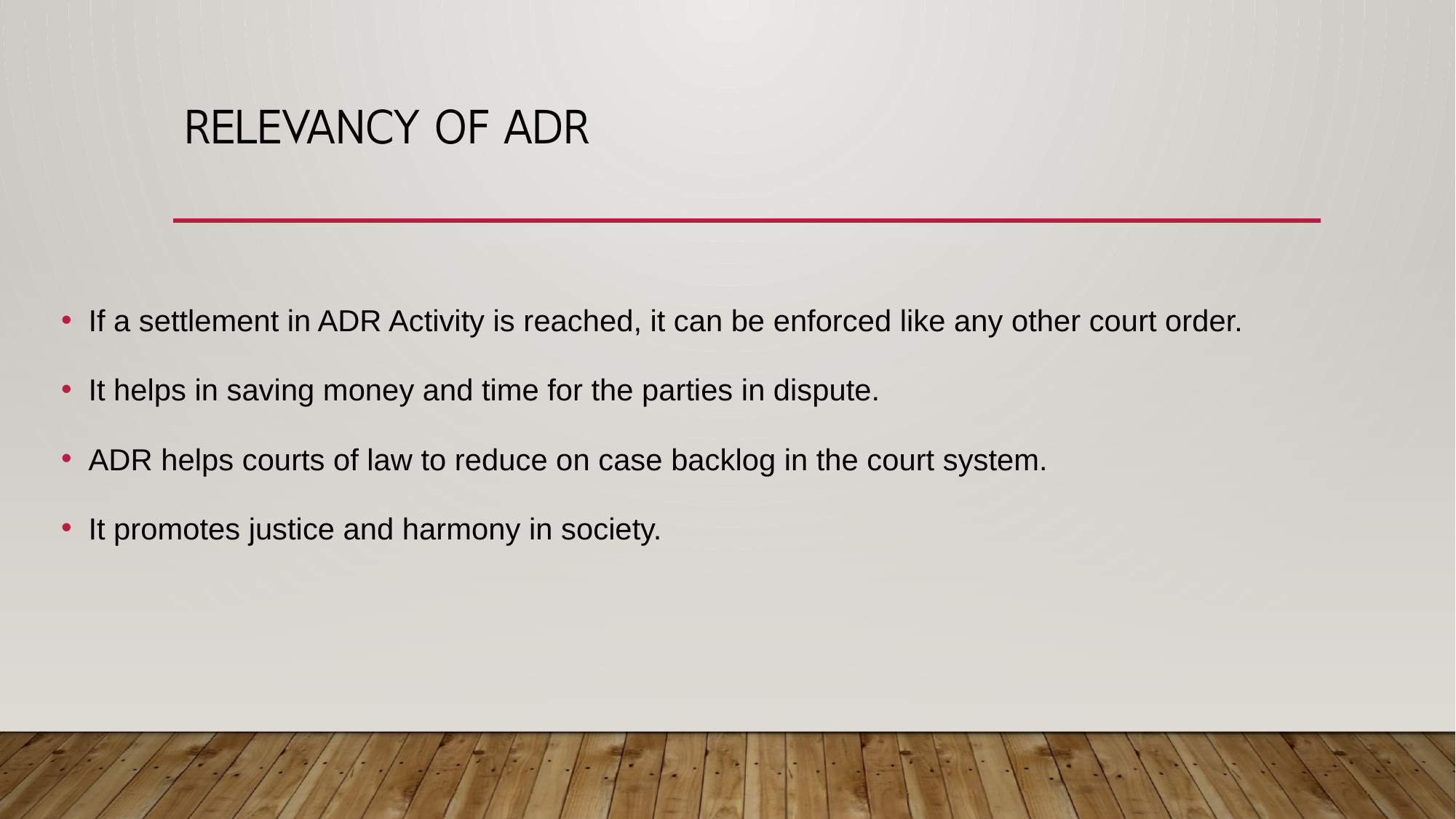

# RELEVANCY OF ADR
If a settlement in ADR Activity is reached, it can be enforced like any other court order.
It helps in saving money and time for the parties in dispute.
ADR helps courts of law to reduce on case backlog in the court system.
It promotes justice and harmony in society.